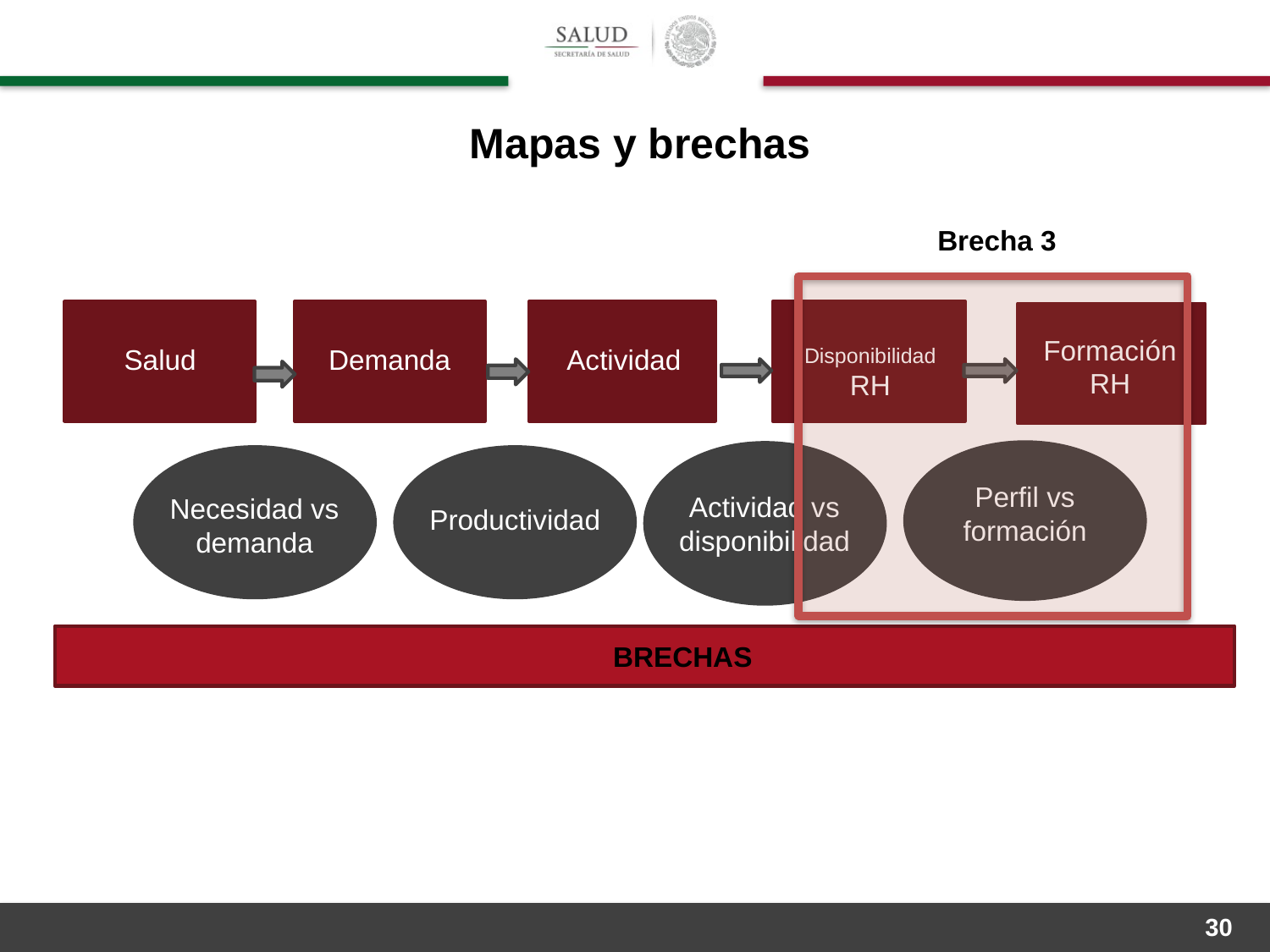

Mapas y brechas

Brecha 3

Salud

Demanda

Actividad

DisponibilidadRH

Formación RH

Perfil vs formación

Actividad vs disponibilidad

Productividad

Necesidad vs demanda

BRECHAS
30